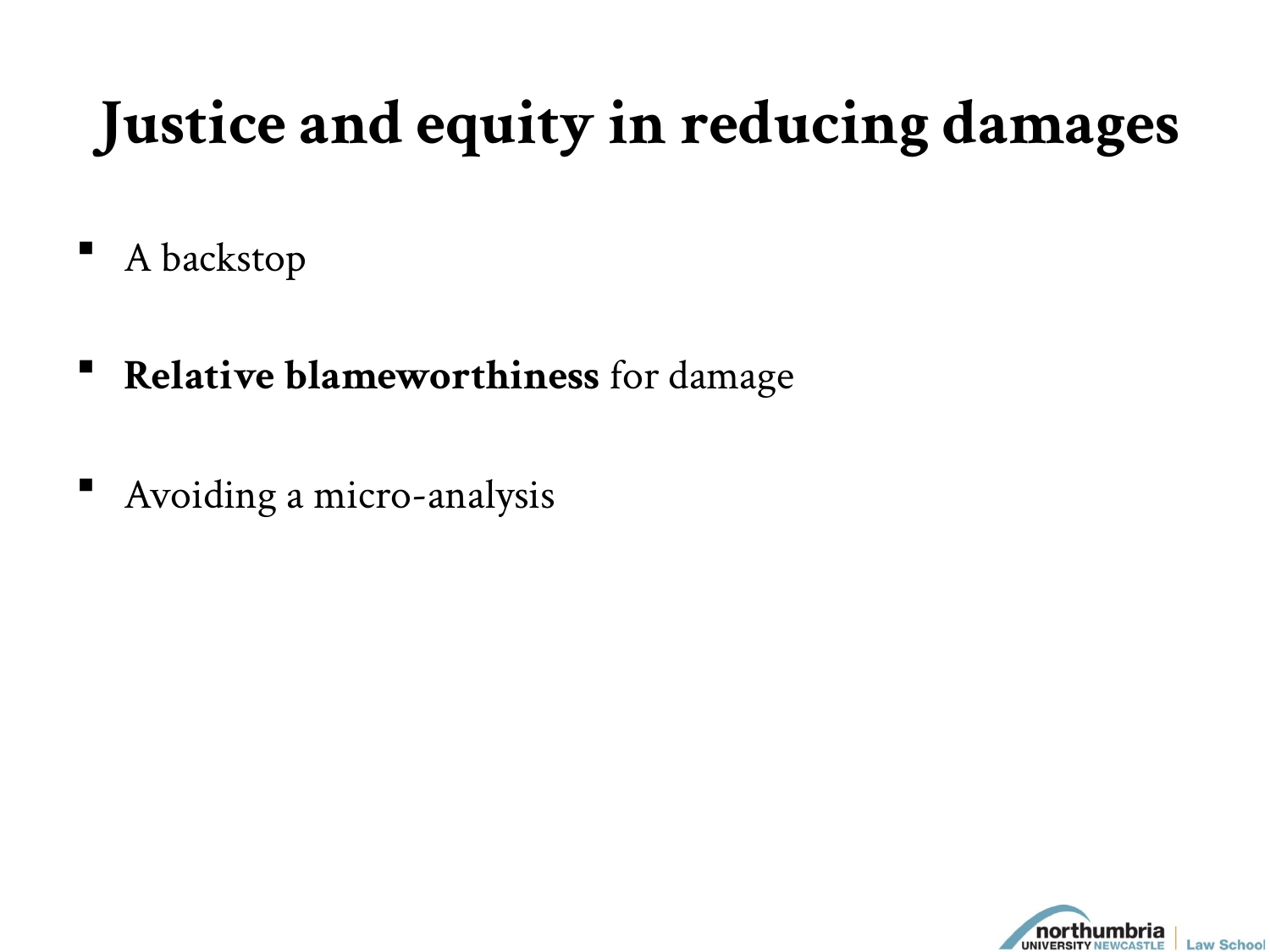

# Justice and equity in reducing damages
A backstop

Relative blameworthiness for damage

Avoiding a micro-analysis